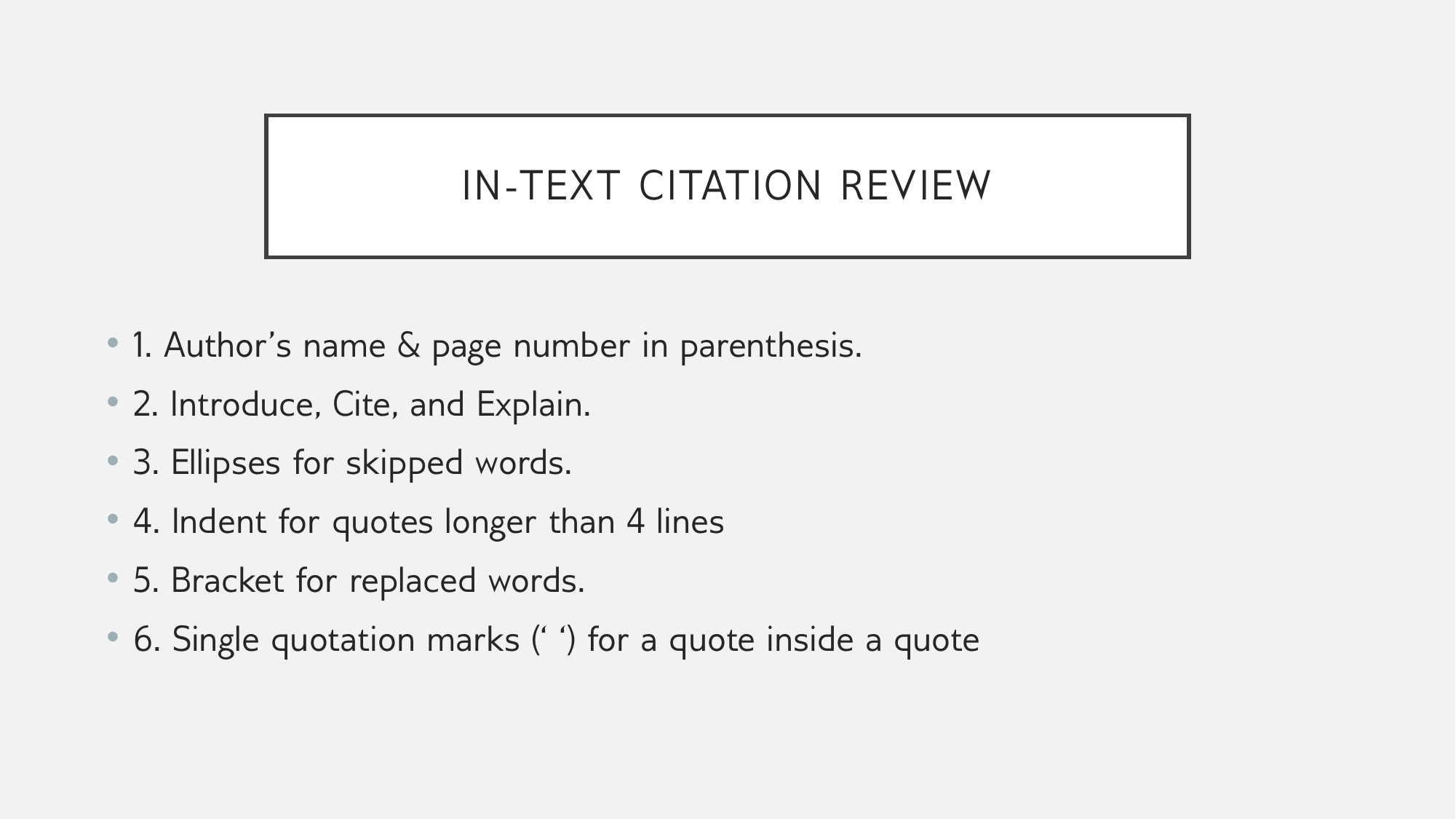

# In-text citation review
1. Author’s name & page number in parenthesis.
2. Introduce, Cite, and Explain.
3. Ellipses for skipped words.
4. Indent for quotes longer than 4 lines
5. Bracket for replaced words.
6. Single quotation marks (‘ ‘) for a quote inside a quote